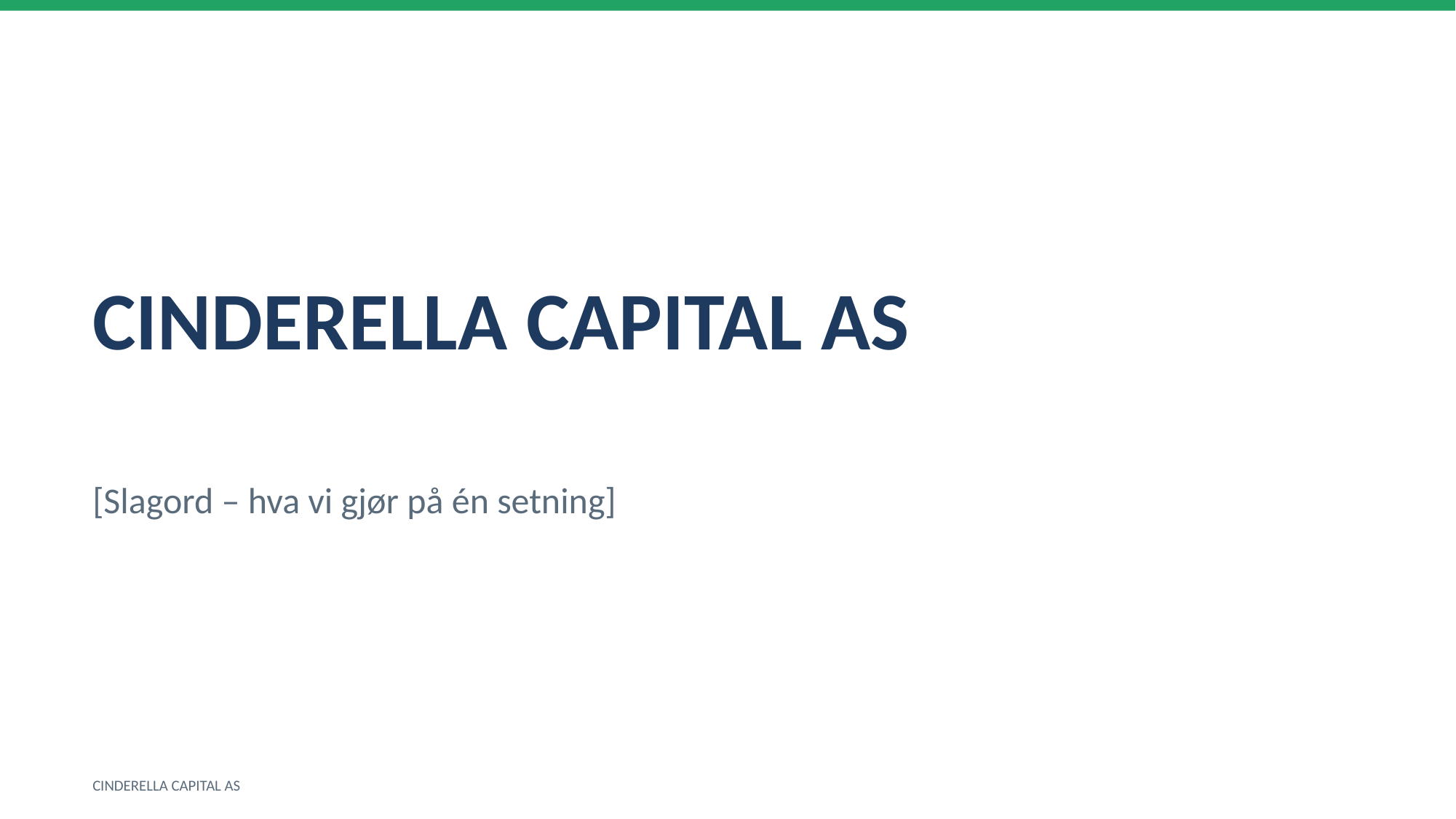

CINDERELLA CAPITAL AS
[Slagord – hva vi gjør på én setning]
CINDERELLA CAPITAL AS